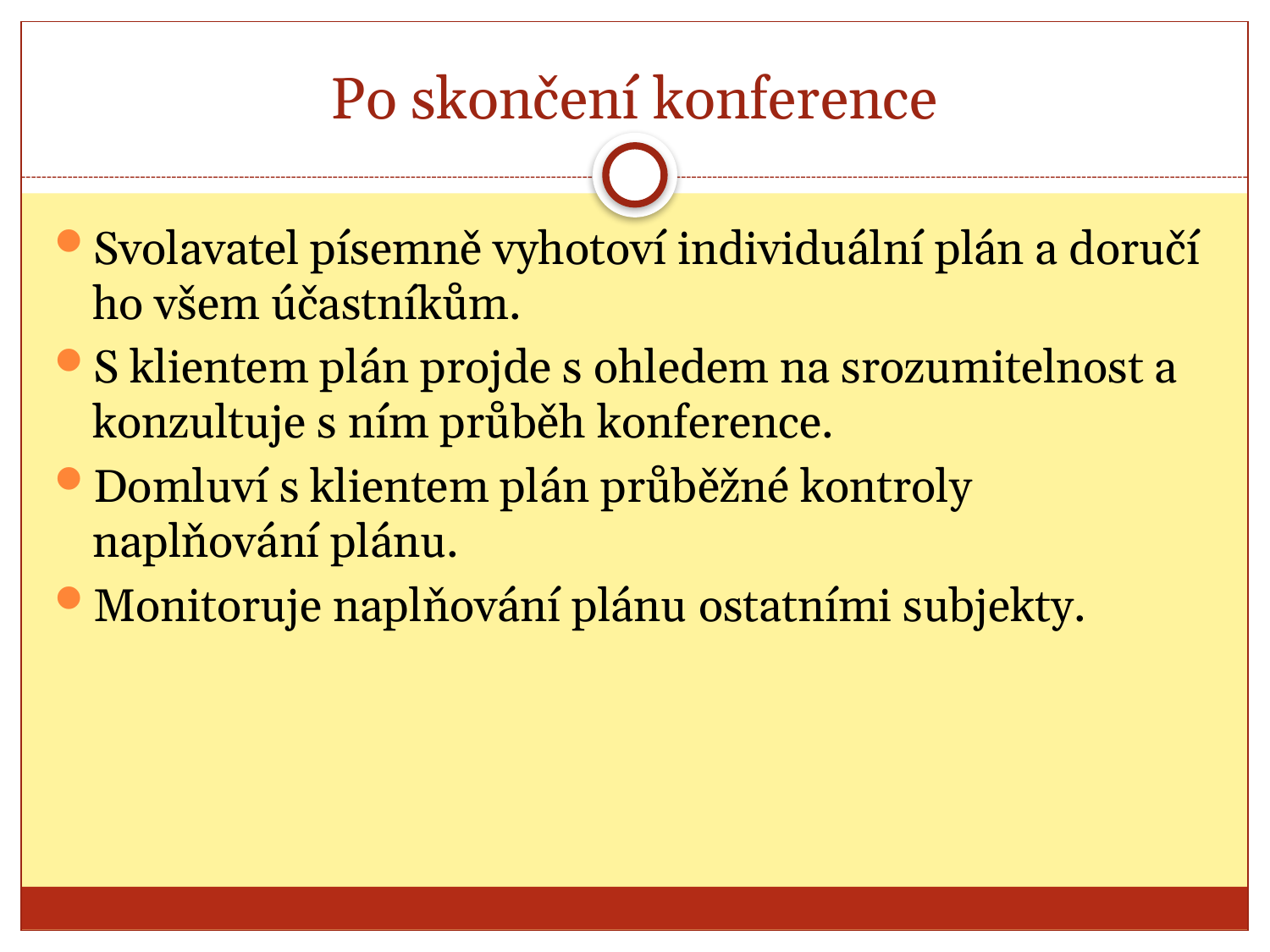

# Po skončení konference
Svolavatel písemně vyhotoví individuální plán a doručí ho všem účastníkům.
S klientem plán projde s ohledem na srozumitelnost a konzultuje s ním průběh konference.
Domluví s klientem plán průběžné kontroly naplňování plánu.
Monitoruje naplňování plánu ostatními subjekty.